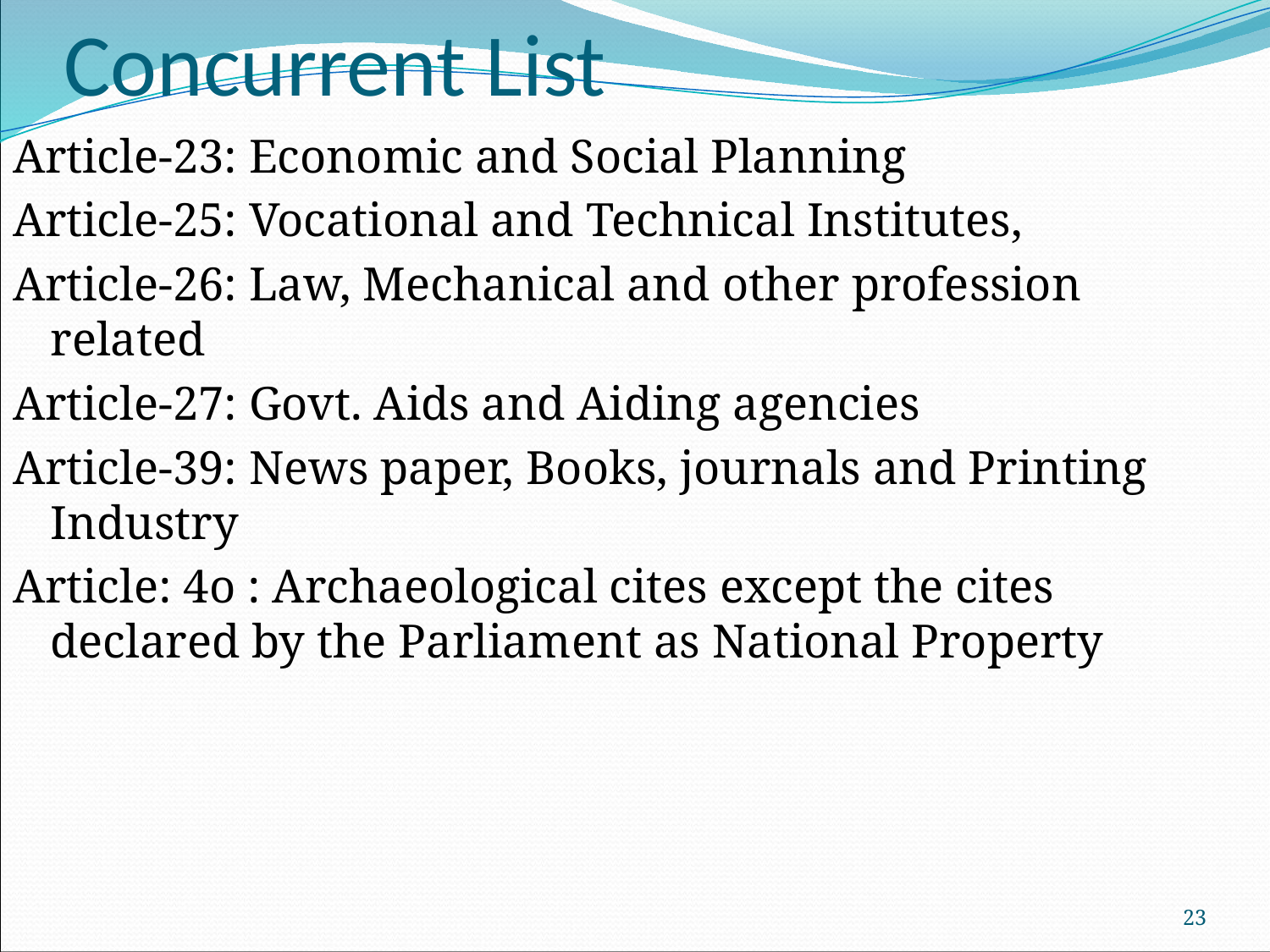

# Concurrent List
Article-23: Economic and Social Planning
Article-25: Vocational and Technical Institutes,
Article-26: Law, Mechanical and other profession related
Article-27: Govt. Aids and Aiding agencies
Article-39: News paper, Books, journals and Printing Industry
Article: 4o : Archaeological cites except the cites declared by the Parliament as National Property

23